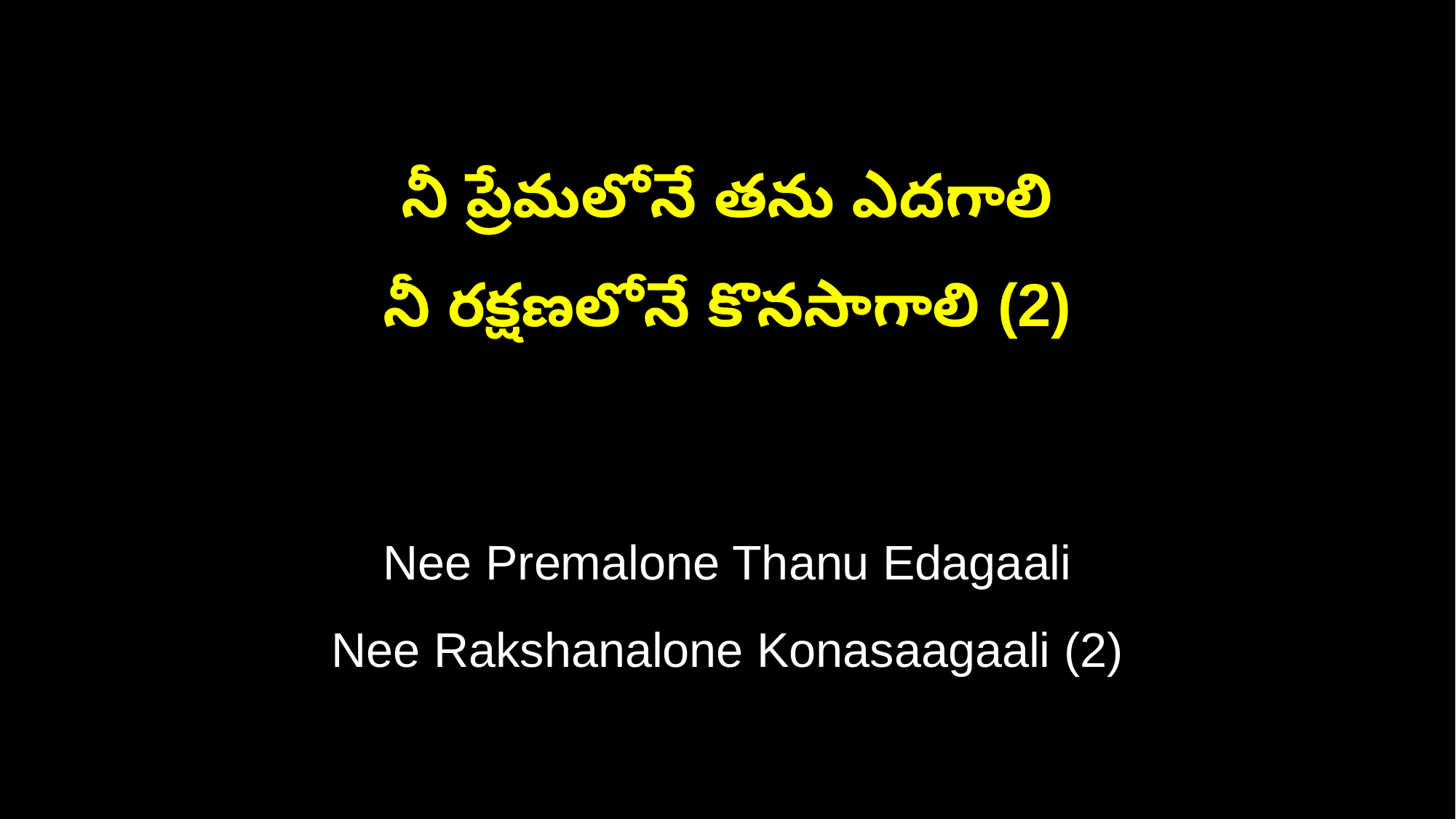

నీ ప్రేమలోనే తను ఎదగాలి
నీ రక్షణలోనే కొనసాగాలి (2)
Nee Premalone Thanu Edagaali
Nee Rakshanalone Konasaagaali (2)